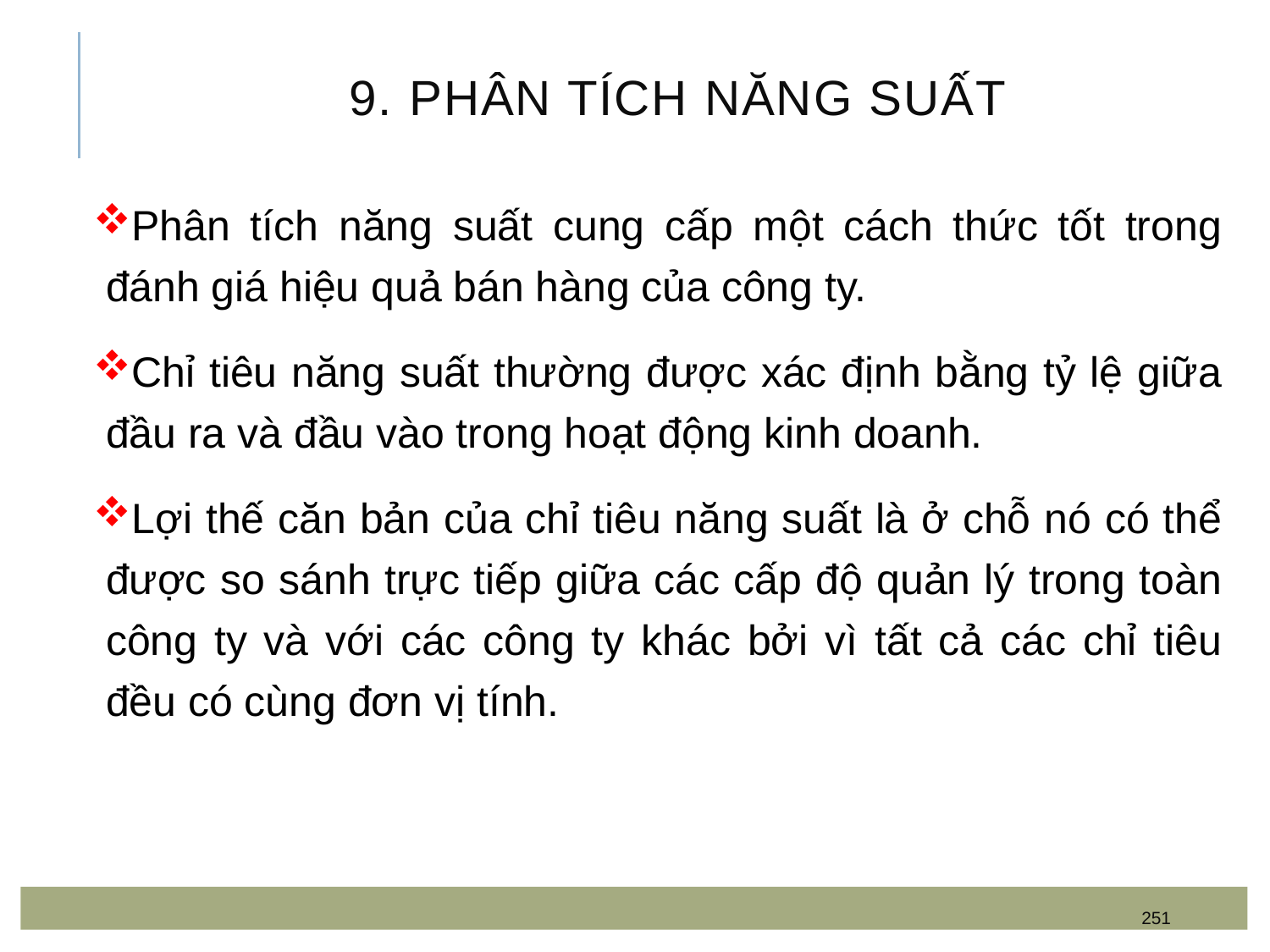

# 9. Phân tích năng suất
Phân tích năng suất cung cấp một cách thức tốt trong đánh giá hiệu quả bán hàng của công ty.
Chỉ tiêu năng suất thường được xác định bằng tỷ lệ giữa đầu ra và đầu vào trong hoạt động kinh doanh.
Lợi thế căn bản của chỉ tiêu năng suất là ở chỗ nó có thể được so sánh trực tiếp giữa các cấp độ quản lý trong toàn công ty và với các công ty khác bởi vì tất cả các chỉ tiêu đều có cùng đơn vị tính.
251